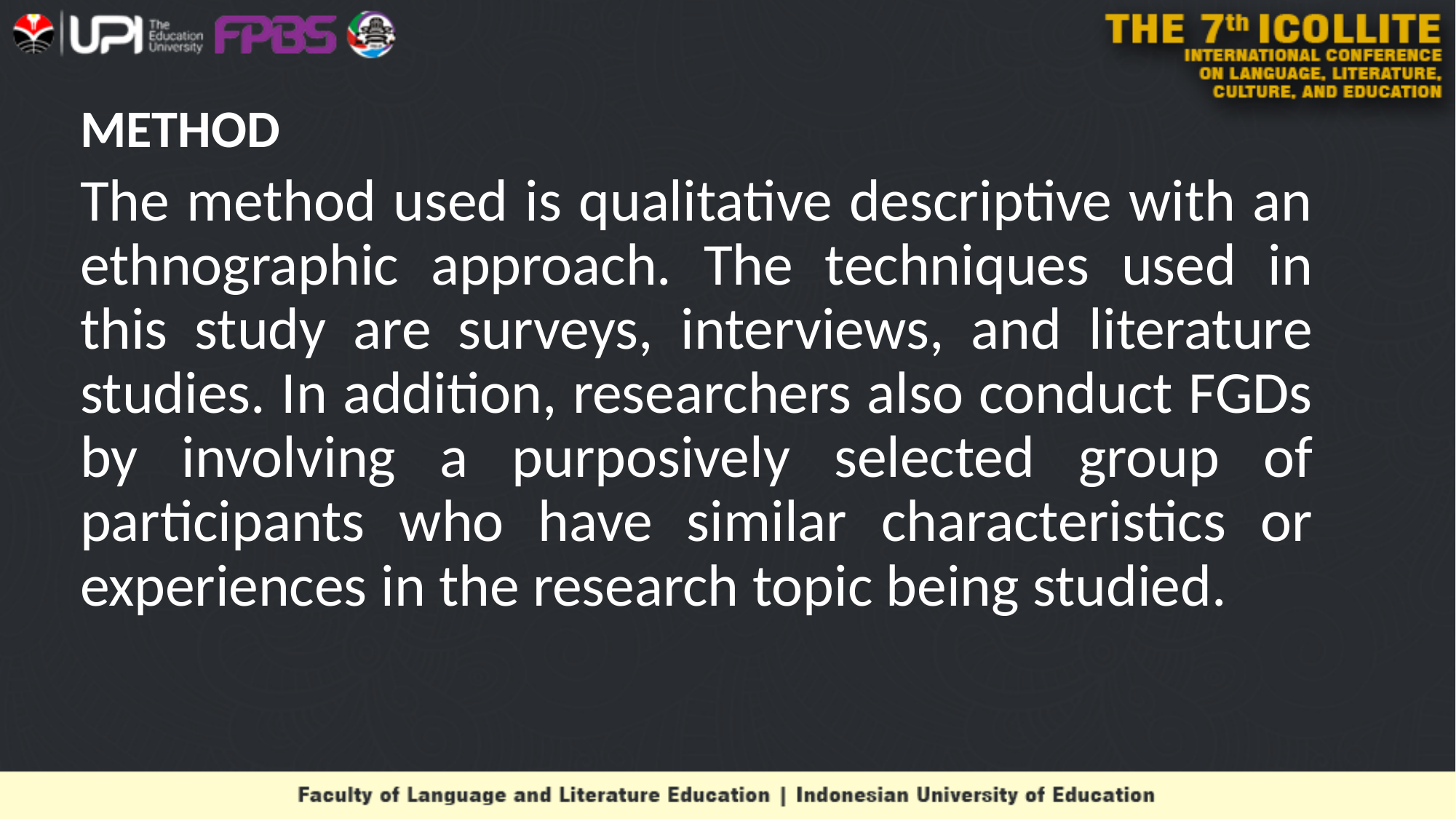

# METHOD
The method used is qualitative descriptive with an ethnographic approach. The techniques used in this study are surveys, interviews, and literature studies. In addition, researchers also conduct FGDs by involving a purposively selected group of participants who have similar characteristics or experiences in the research topic being studied.